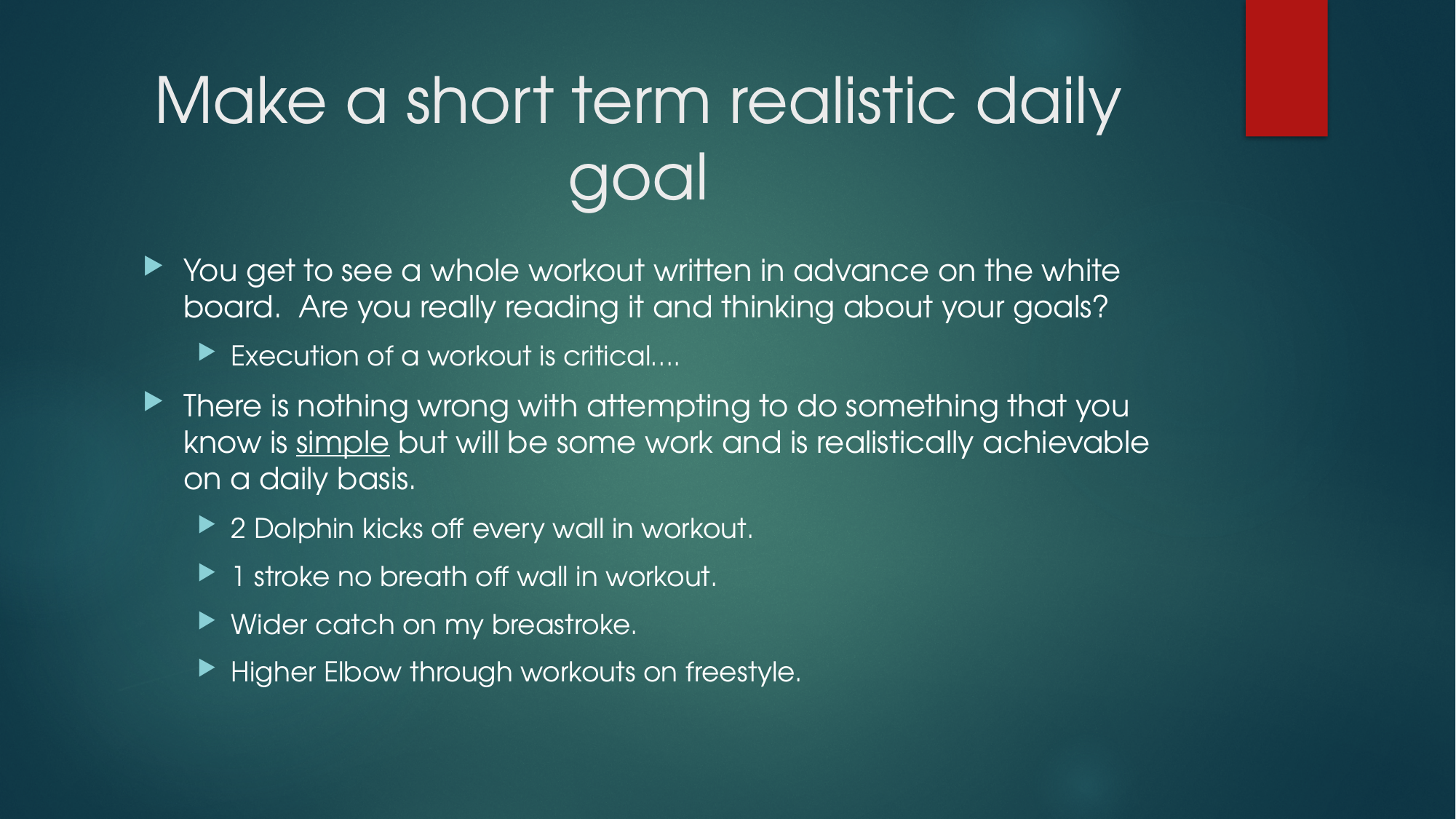

# Make a short term realistic daily goal
You get to see a whole workout written in advance on the white board.  Are you really reading it and thinking about your goals?
Execution of a workout is critical….
There is nothing wrong with attempting to do something that you know is simple but will be some work and is realistically achievable on a daily basis.
2 Dolphin kicks off every wall in workout.
1 stroke no breath off wall in workout.
Wider catch on my breastroke.
Higher Elbow through workouts on freestyle.